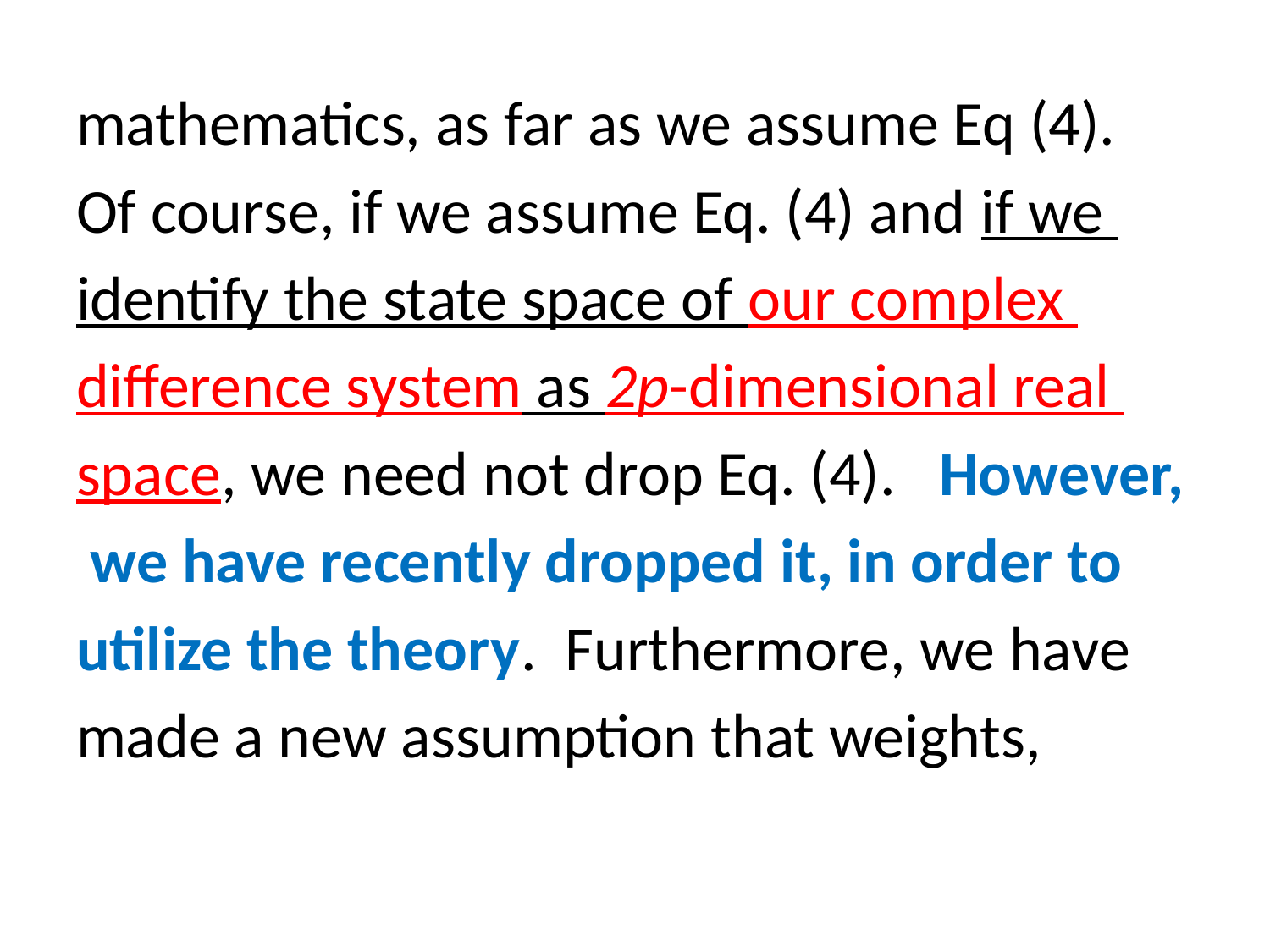

mathematics, as far as we assume Eq (4).
Of course, if we assume Eq. (4) and if we
identify the state space of our complex
difference system as 2p-dimensional real
space, we need not drop Eq. (4).   However,
 we have recently dropped it, in order to
utilize the theory.  Furthermore, we have
made a new assumption that weights,